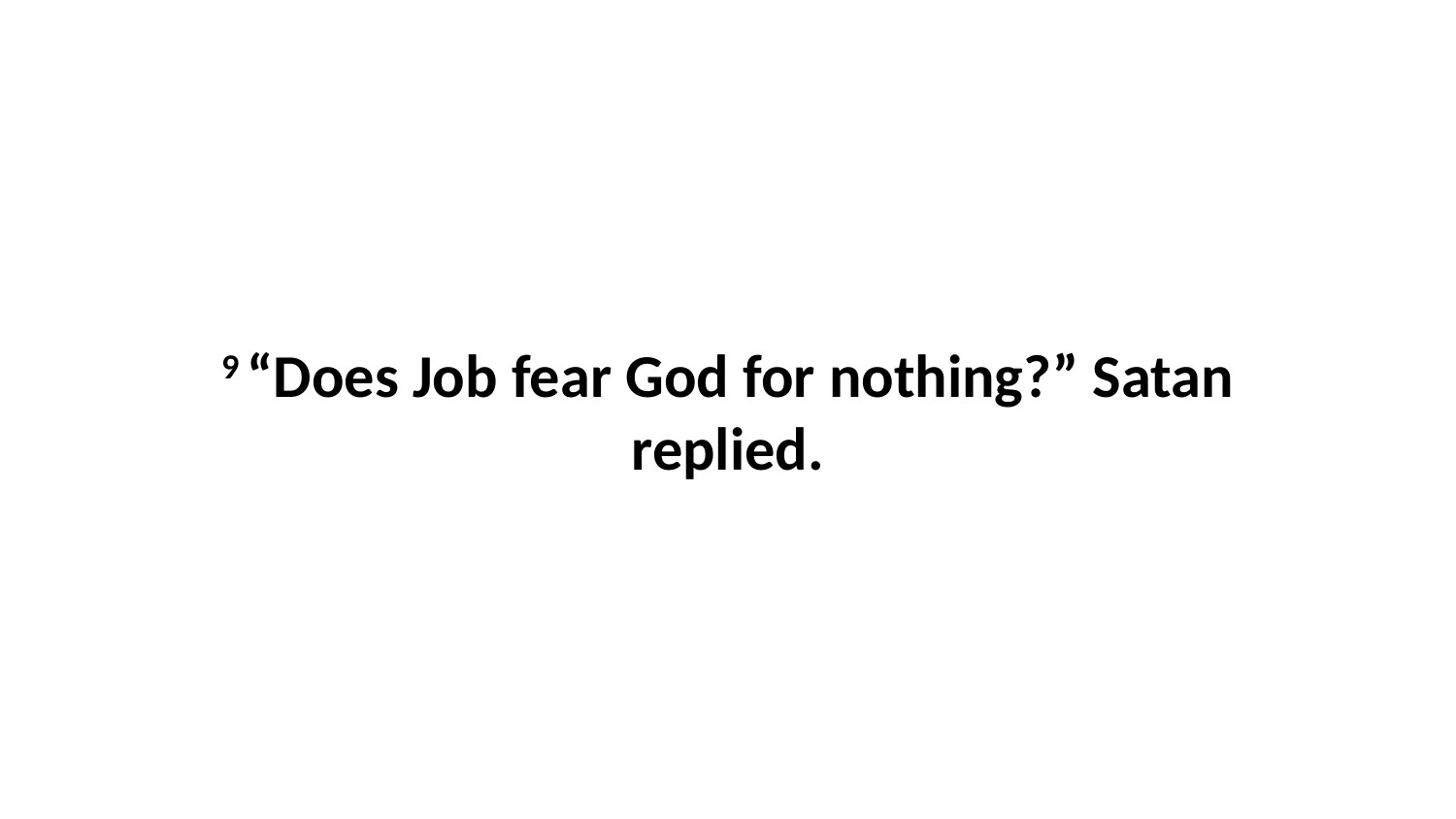

9 “Does Job fear God for nothing?” Satan replied.